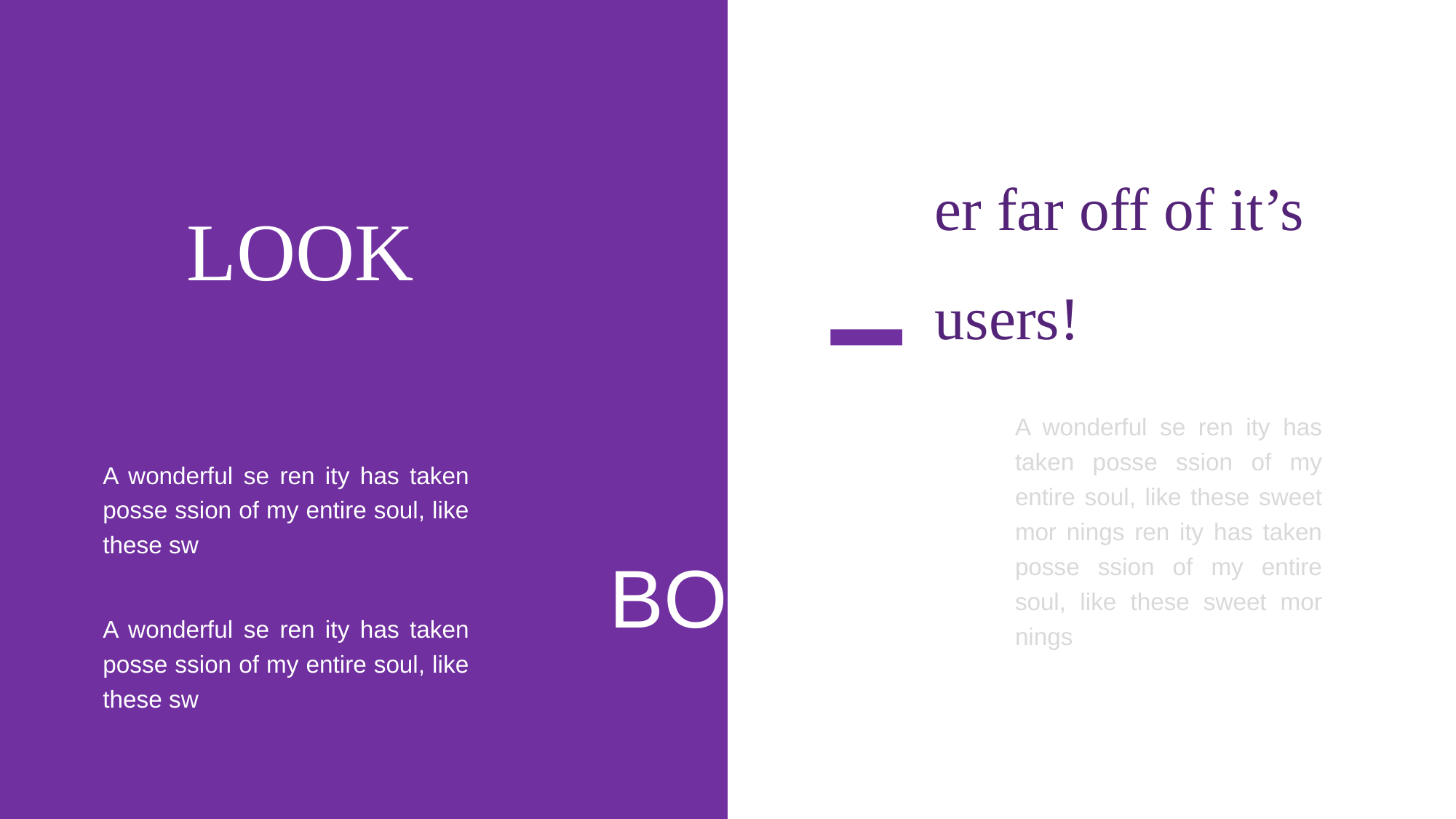

er far off of it’s users!
LOOK

A wonderful se ren ity has taken posse ssion of my entire soul, like these sweet mor nings ren ity has taken posse ssion of my entire soul, like these sweet mor nings

A wonderful se ren ity has taken posse ssion of my entire soul, like these sw
BOOK
A wonderful se ren ity has taken posse ssion of my entire soul, like these sw